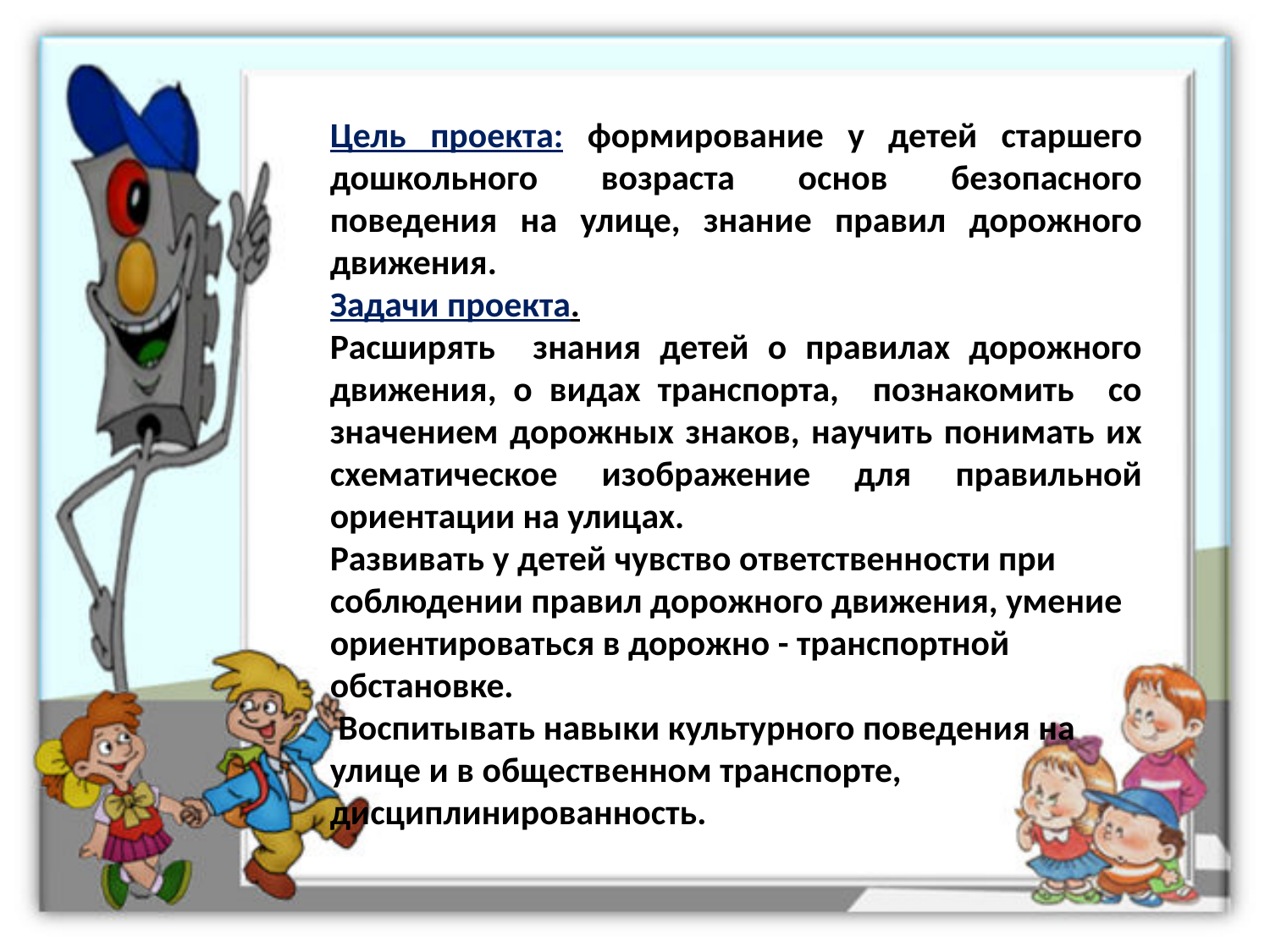

Цель проекта: формирование у детей старшего дошкольного возраста основ безопасного поведения на улице, знание правил дорожного движения.
Задачи проекта.
Расширять  знания детей о правилах дорожного движения, о видах транспорта,  познакомить  со значением дорожных знаков, научить понимать их схематическое изображение для правильной ориентации на улицах.
Развивать у детей чувство ответственности при соблюдении правил дорожного движения, умение ориентироваться в дорожно - транспортной обстановке.
 Воспитывать навыки культурного поведения на улице и в общественном транспорте, дисциплинированность.